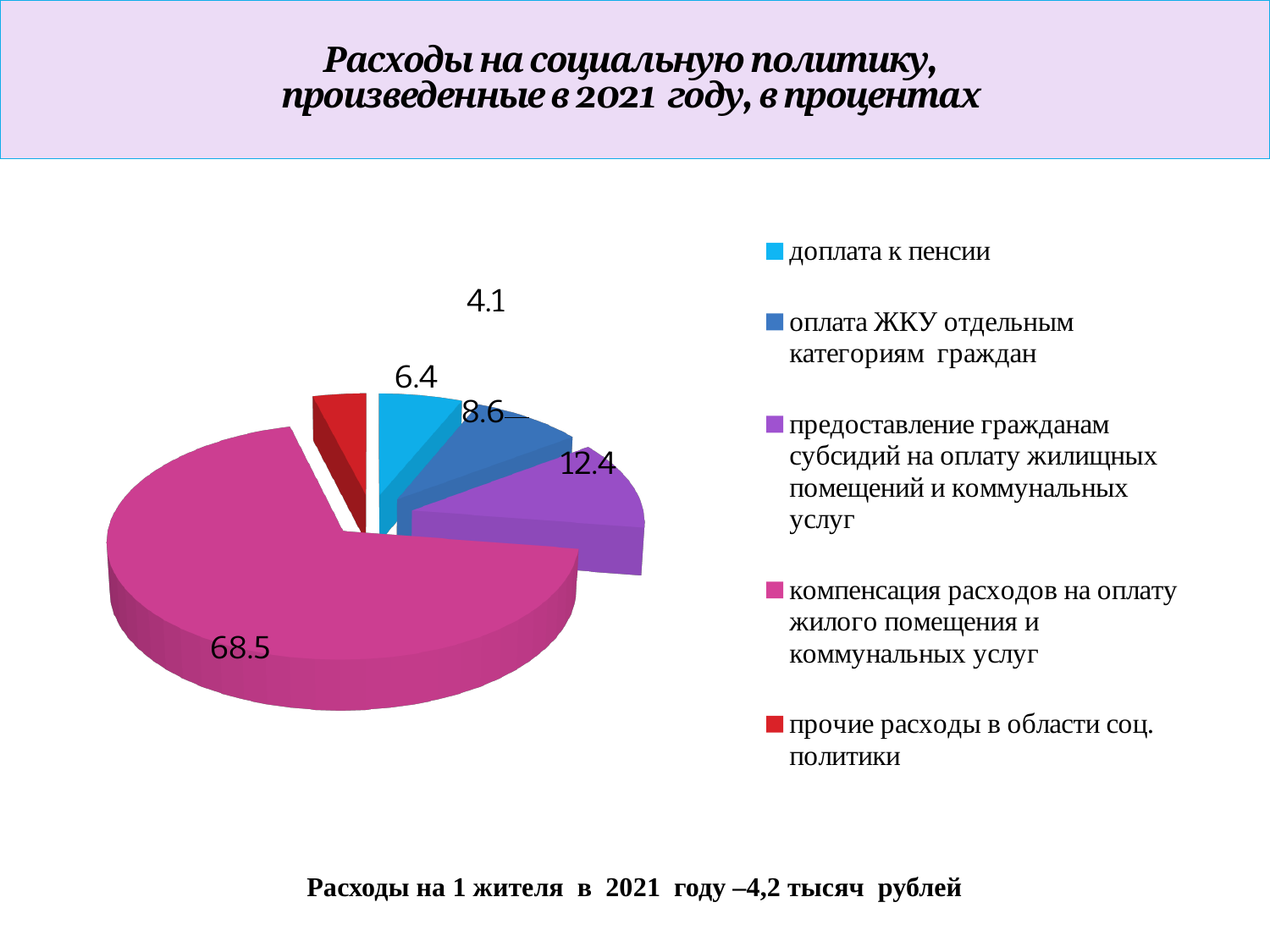

Расходы на социальную политику,
произведенные в 2021  году, в процентах

[unsupported chart]

Расходы на 1 жителя  в  2021  году –4,2 тысяч  рублей